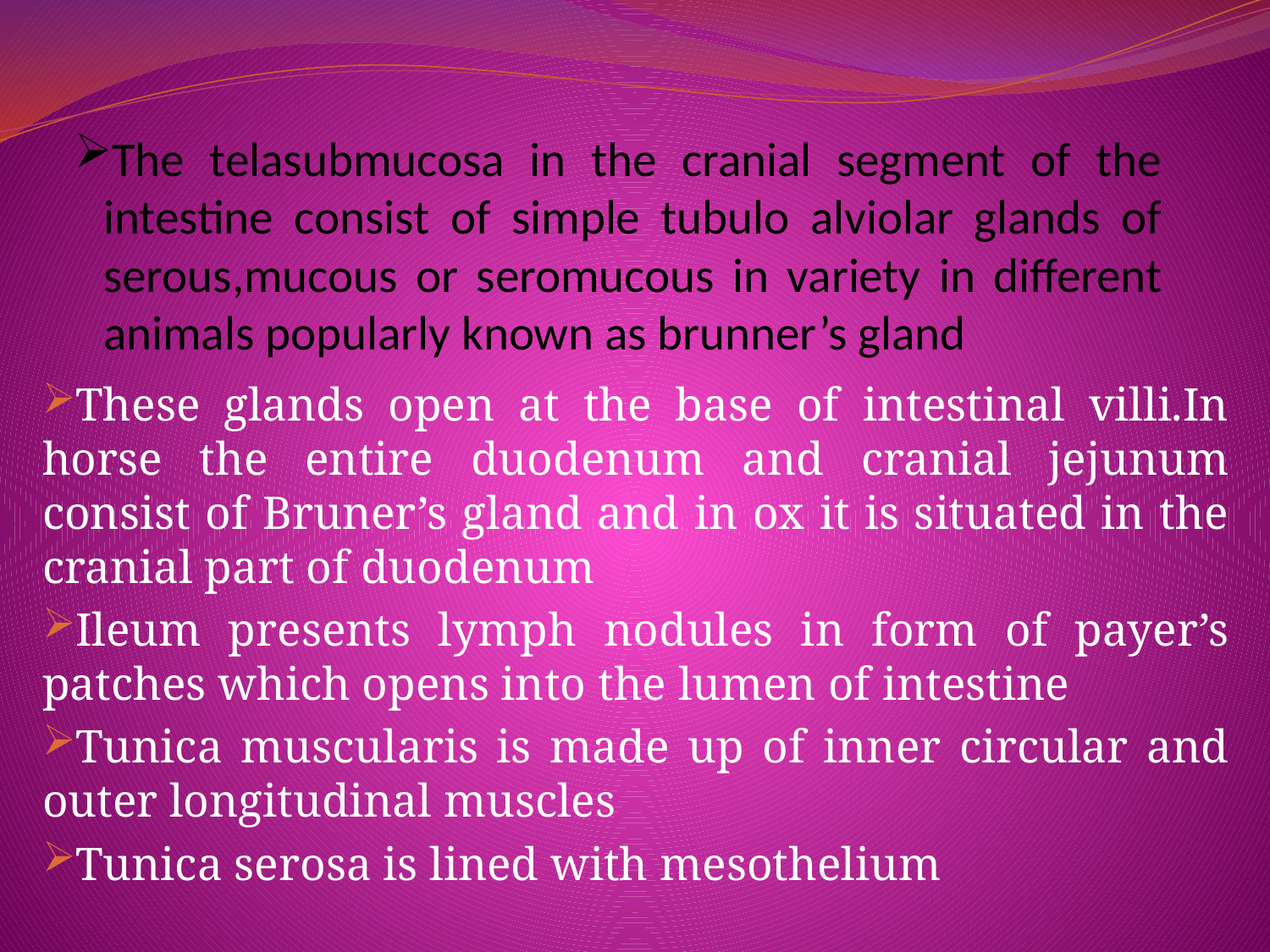

# The telasubmucosa in the cranial segment of the intestine consist of simple tubulo alviolar glands of serous,mucous or seromucous in variety in different animals popularly known as brunner’s gland
These glands open at the base of intestinal villi.In horse the entire duodenum and cranial jejunum consist of Bruner’s gland and in ox it is situated in the cranial part of duodenum
Ileum presents lymph nodules in form of payer’s patches which opens into the lumen of intestine
Tunica muscularis is made up of inner circular and outer longitudinal muscles
Tunica serosa is lined with mesothelium